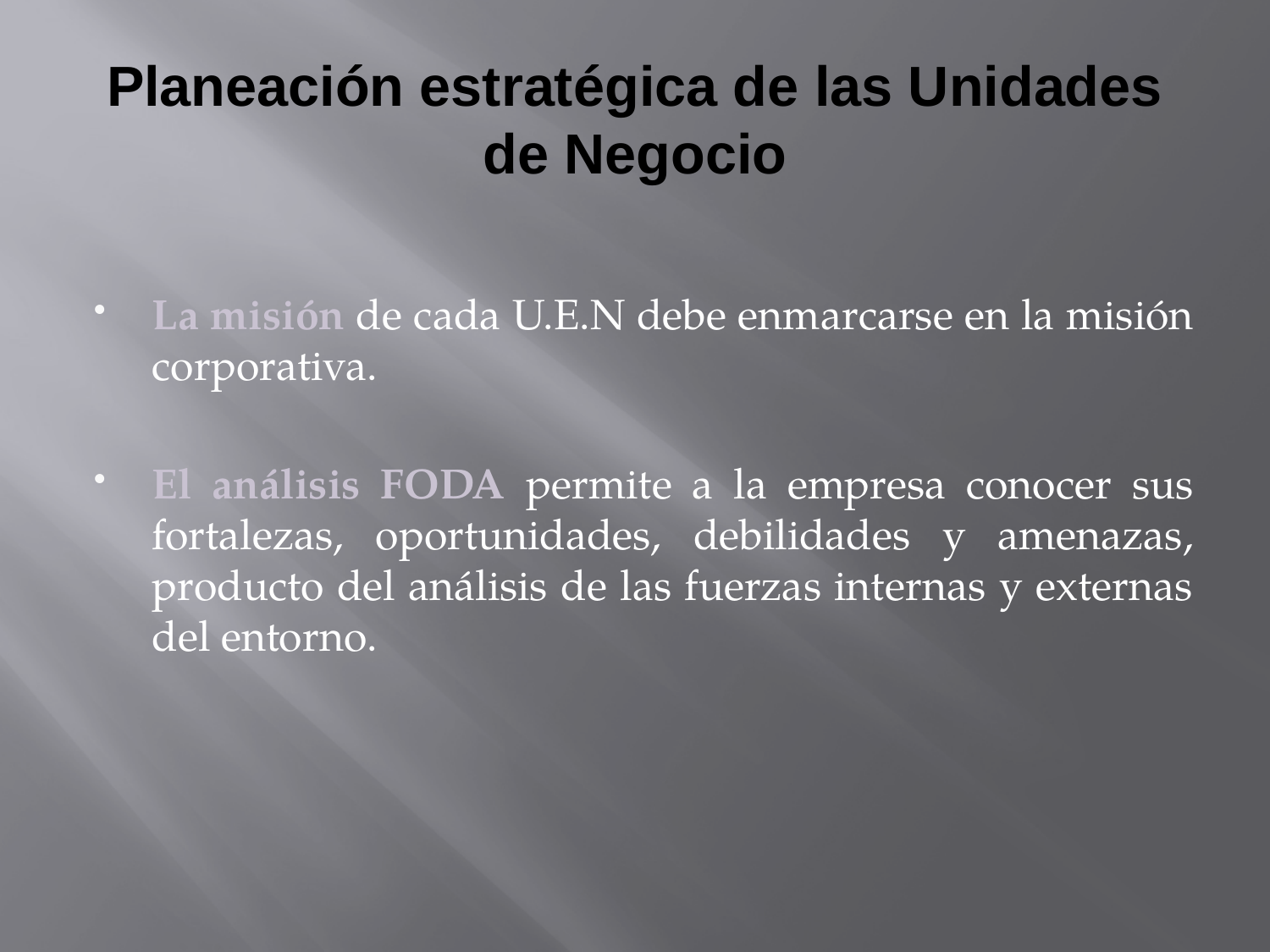

# Planeación estratégica de las Unidades de Negocio

La misión de cada U.E.N debe enmarcarse en la misión corporativa.

El análisis FODA permite a la empresa conocer sus fortalezas, oportunidades, debilidades y amenazas, producto del análisis de las fuerzas internas y externas del entorno.